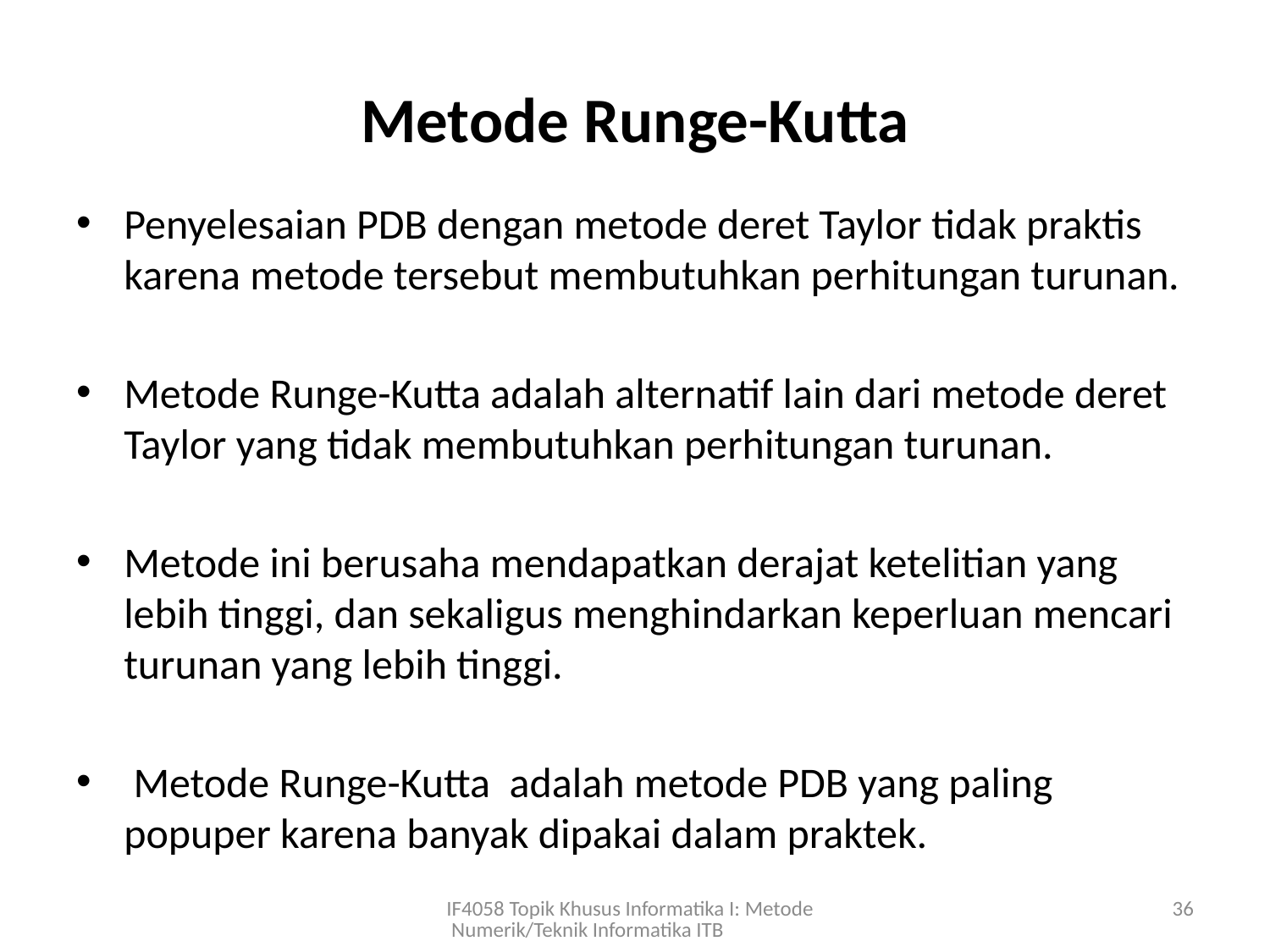

# Metode Runge-Kutta
Penyelesaian PDB dengan metode deret Taylor tidak praktis karena metode tersebut membutuhkan perhitungan turunan.

Metode Runge-Kutta adalah alternatif lain dari metode deret Taylor yang tidak membutuhkan perhitungan turunan.

Metode ini berusaha mendapatkan derajat ketelitian yang lebih tinggi, dan sekaligus menghindarkan keperluan mencari turunan yang lebih tinggi.

 Metode Runge-Kutta  adalah metode PDB yang paling popuper karena banyak dipakai dalam praktek.

IF4058 Topik Khusus Informatika I: Metode  Numerik/Teknik Informatika ITB
36